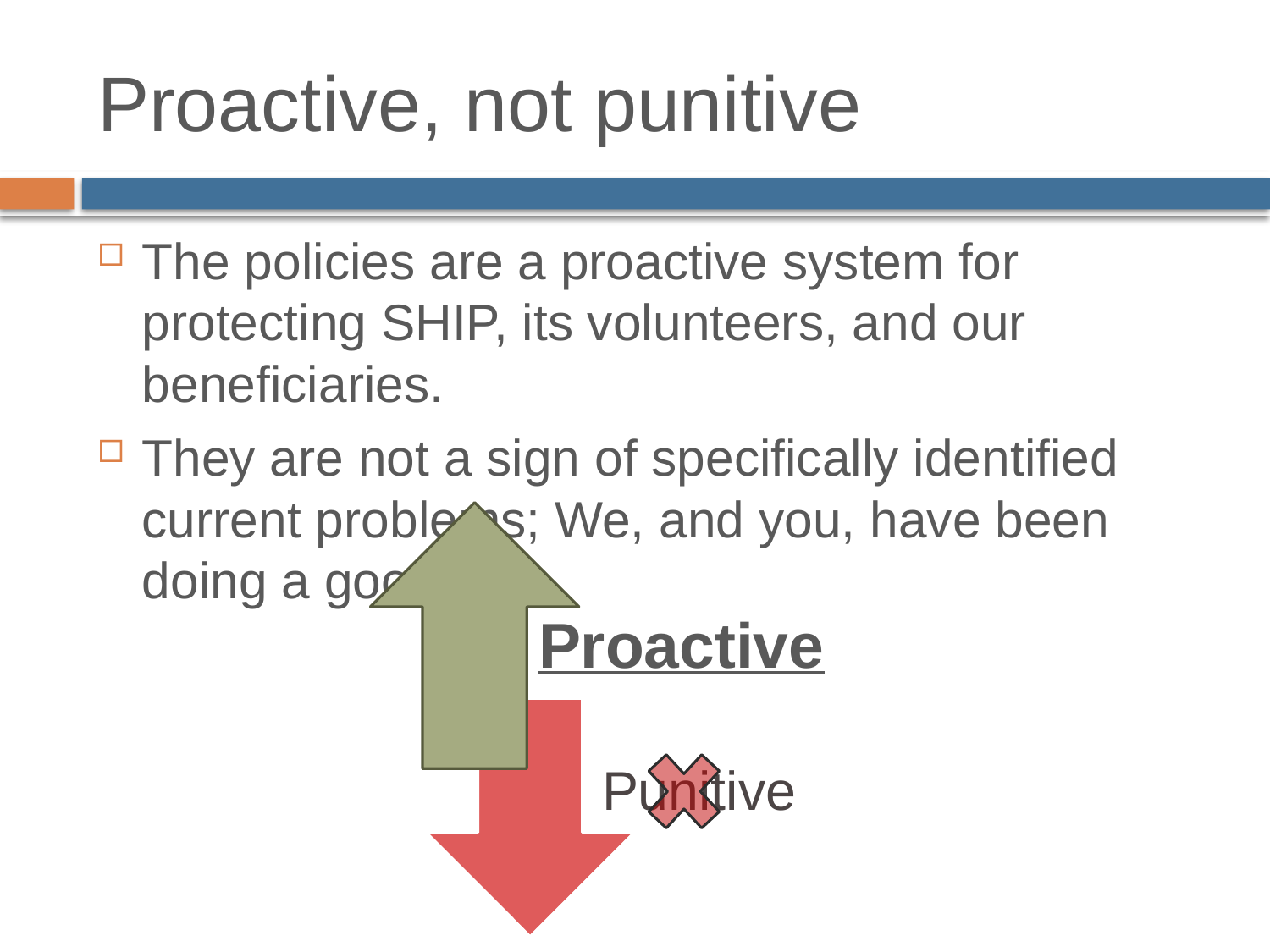

# Proactive, not punitive
The policies are a proactive system for protecting SHIP, its volunteers, and our beneficiaries.
They are not a sign of specifically identified current problems; We, and you, have been doing a good job.

Proactive

Punitive